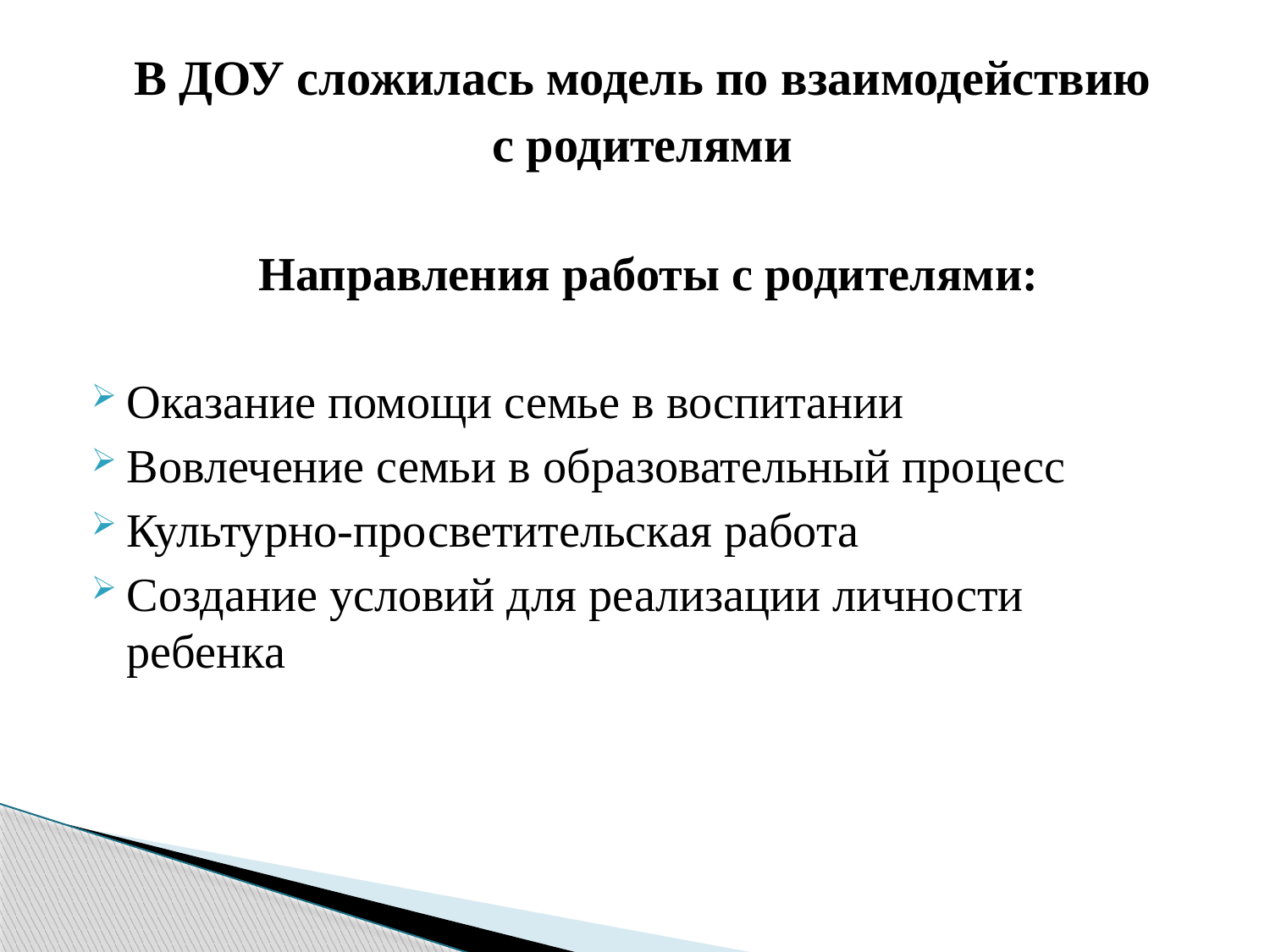

В ДОУ сложилась модель по взаимодействию
с родителями

 Направления работы с родителями:

Оказание помощи семье в воспитании
Вовлечение семьи в образовательный процесс
Культурно-просветительская работа
Создание условий для реализации личности ребенка